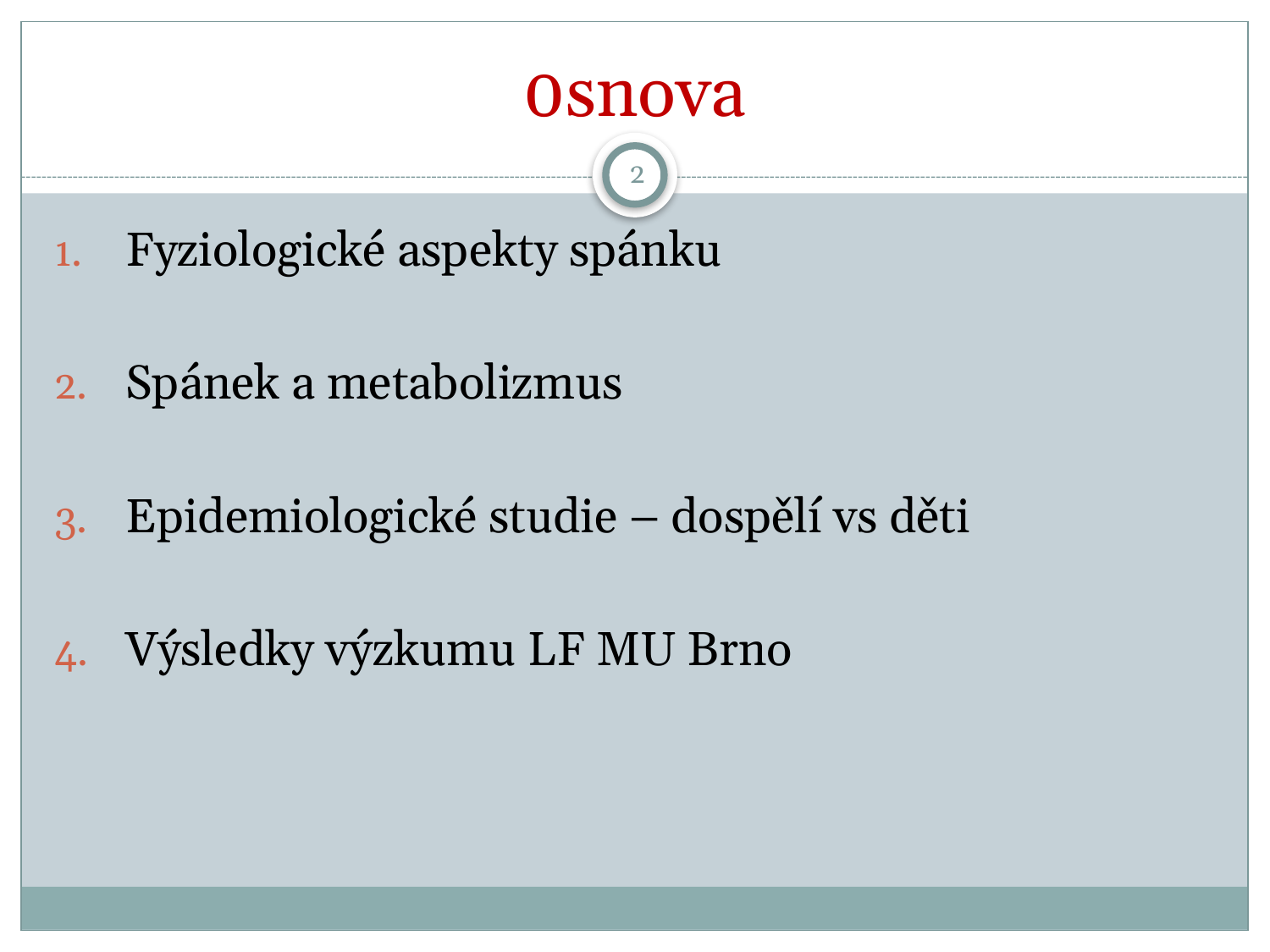

# 0snova
2
Fyziologické aspekty spánku

Spánek a metabolizmus

Epidemiologické studie – dospělí vs děti

Výsledky výzkumu LF MU Brno